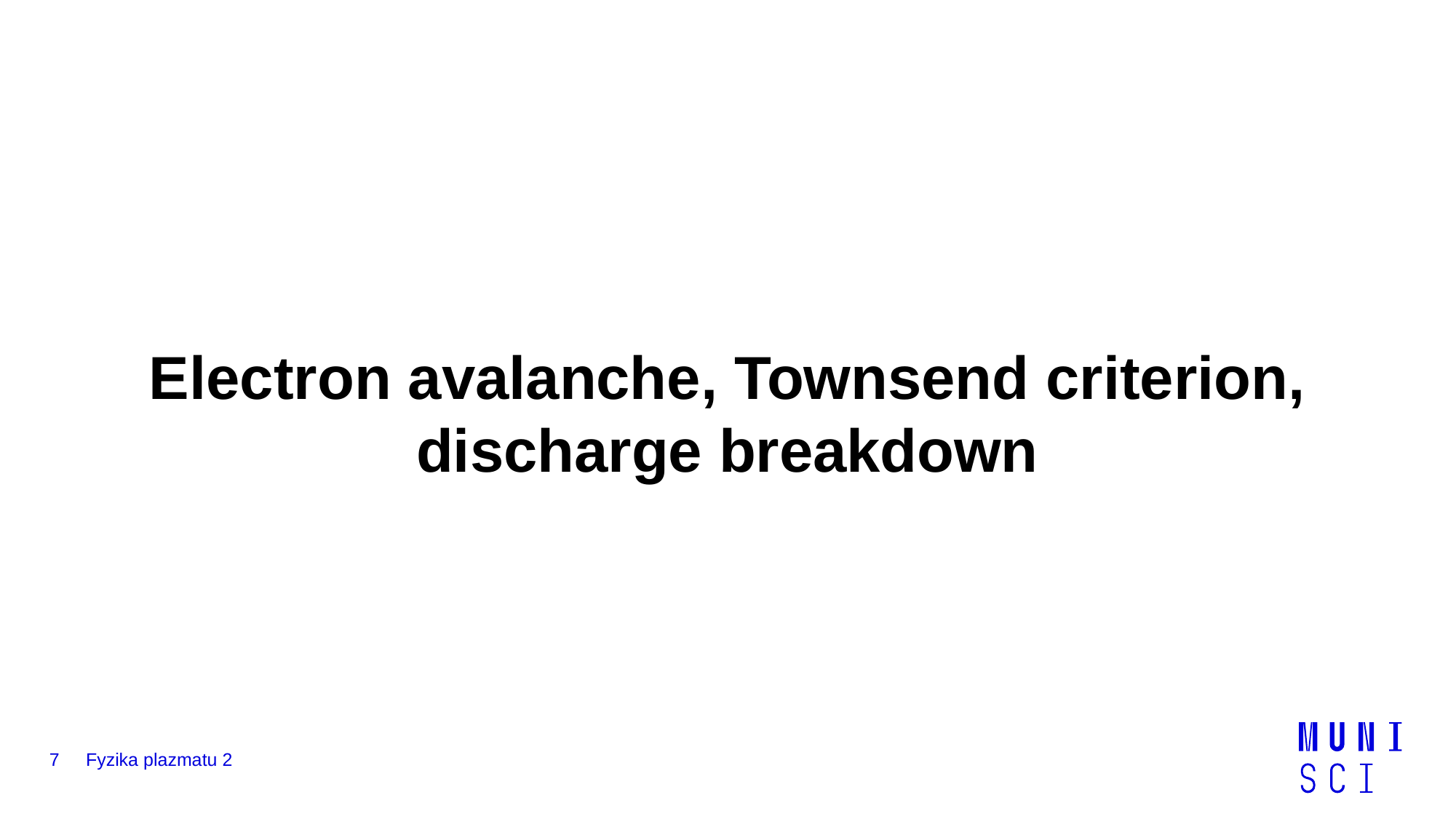

Electron avalanche, Townsend criterion, discharge breakdown
7
Fyzika plazmatu 2